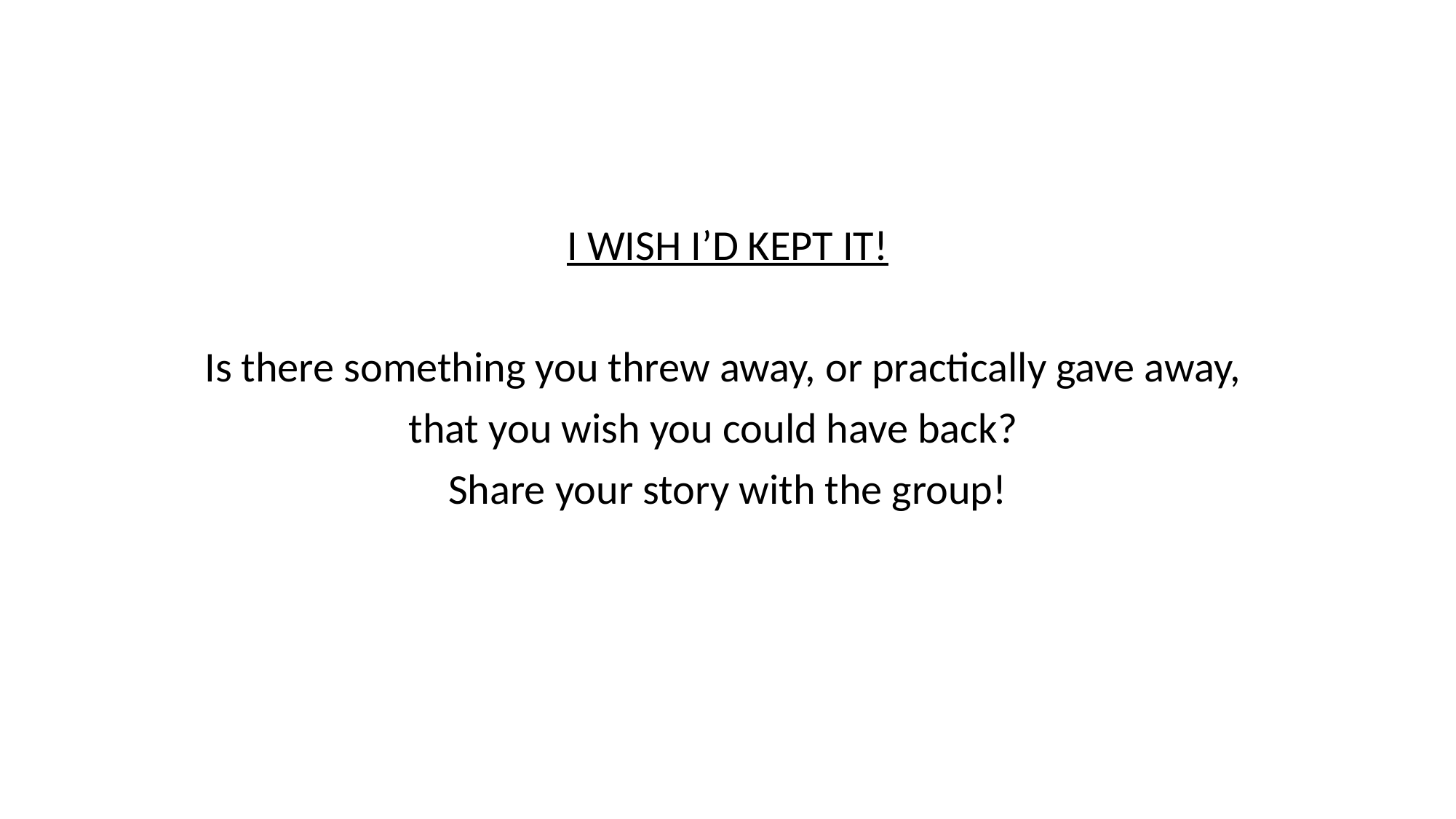

I WISH I’D KEPT IT!

Is there something you threw away, or practically gave away,
that you wish you could have back?
Share your story with the group!